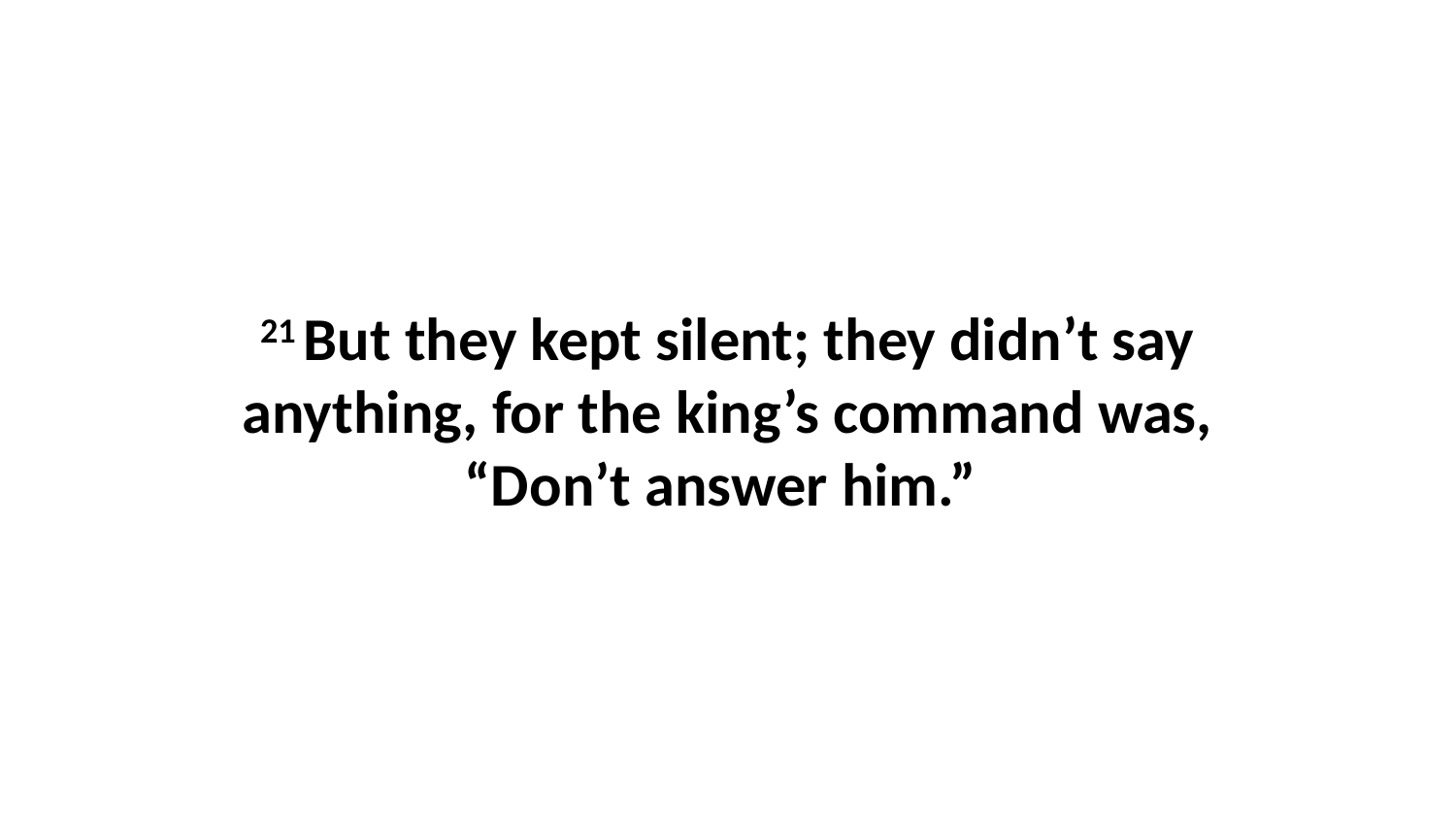

21 But they kept silent; they didn’t say anything, for the king’s command was, “Don’t answer him.”